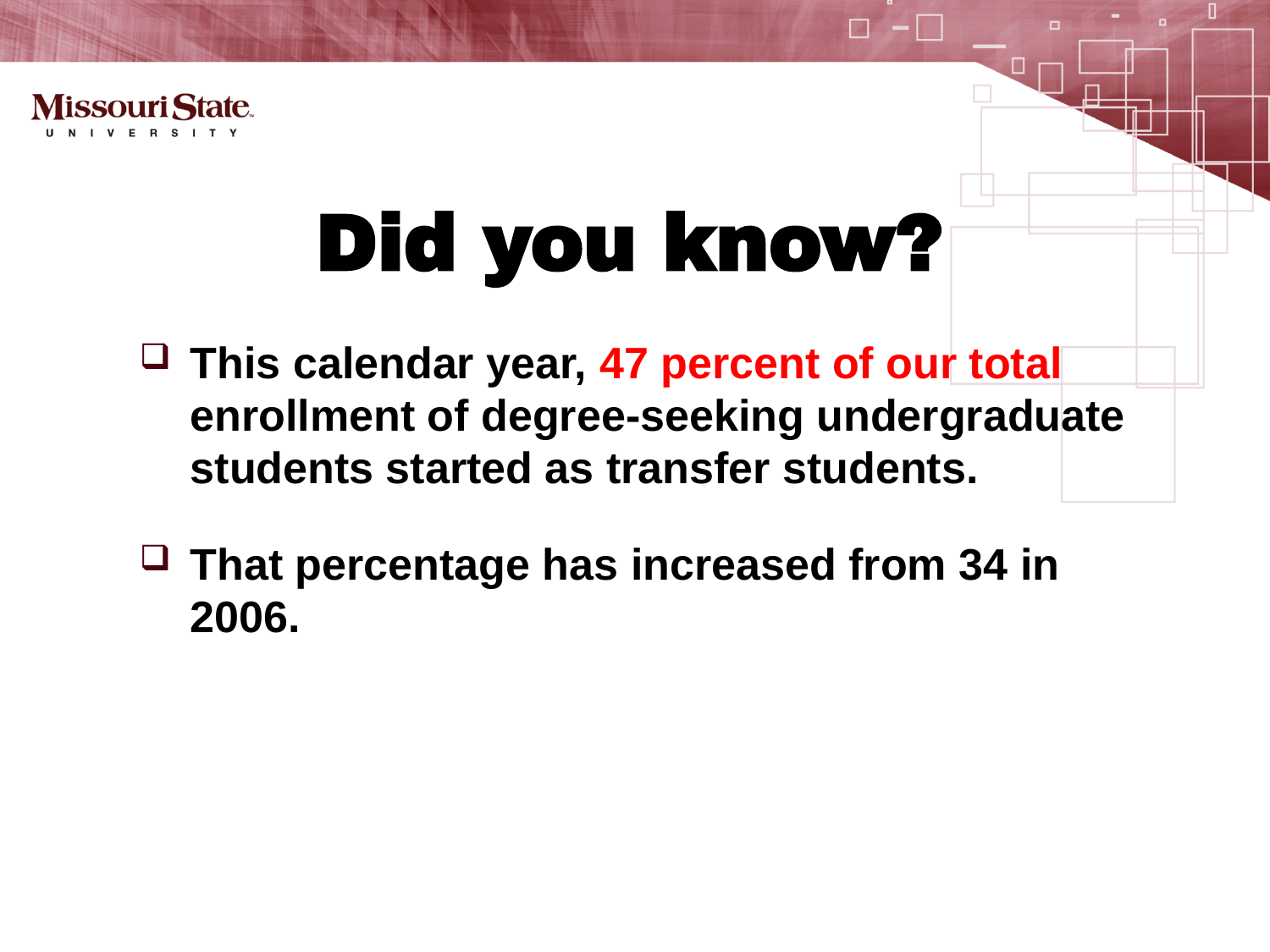

# Did you know?
This calendar year, 47 percent of our total enrollment of degree-seeking undergraduate students started as transfer students.

That percentage has increased from 34 in 2006.